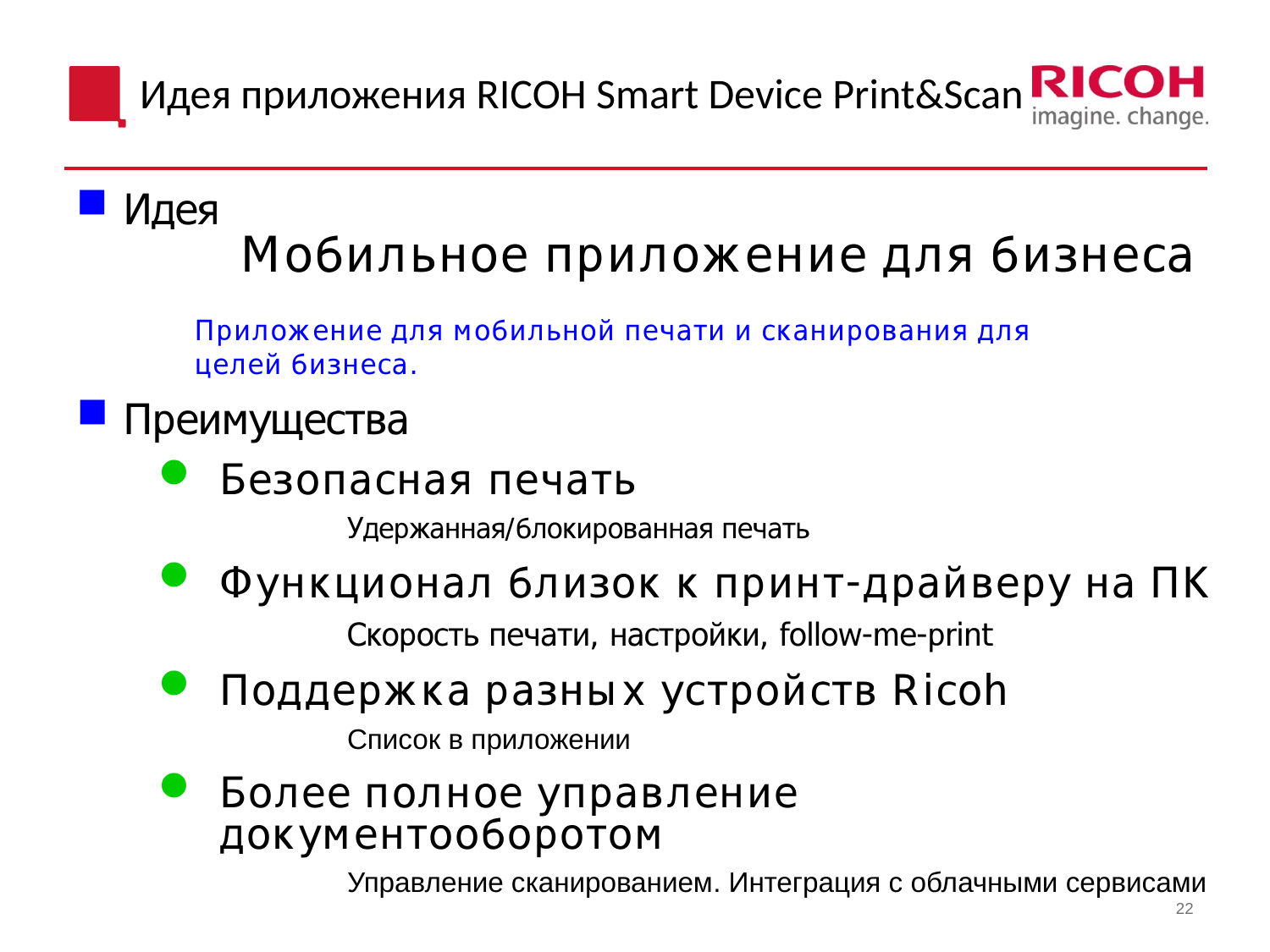

Идея приложения RICOH Smart Device Print&Scan
Идея
Мобильное приложение для бизнеса
Приложение для мобильной печати и сканирования для целей бизнеса.
Преимущества
Безопасная печать
		Удержанная/блокированная печать
Функционал близок к принт-драйверу на ПК
		Скорость печати, настройки, follow-me-print
Поддержка разных устройств Ricoh
		Список в приложении
Более полное управление документооборотом
		Управление сканированием. Интеграция с облачными сервисами
22